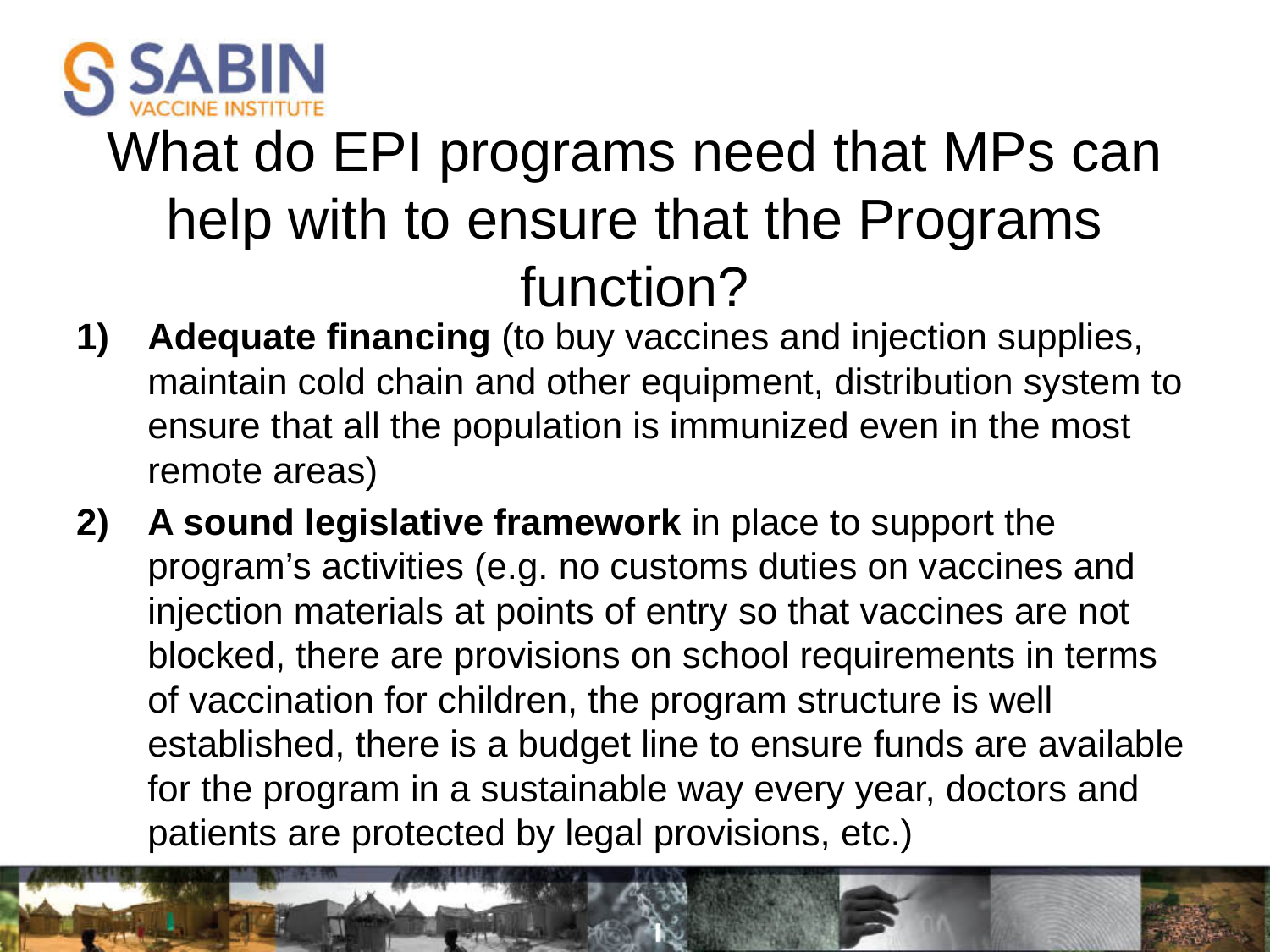

# What do EPI programs need that MPs can help with to ensure that the Programs function?
Adequate financing (to buy vaccines and injection supplies, maintain cold chain and other equipment, distribution system to ensure that all the population is immunized even in the most remote areas)
A sound legislative framework in place to support the program’s activities (e.g. no customs duties on vaccines and injection materials at points of entry so that vaccines are not blocked, there are provisions on school requirements in terms of vaccination for children, the program structure is well established, there is a budget line to ensure funds are available for the program in a sustainable way every year, doctors and patients are protected by legal provisions, etc.)